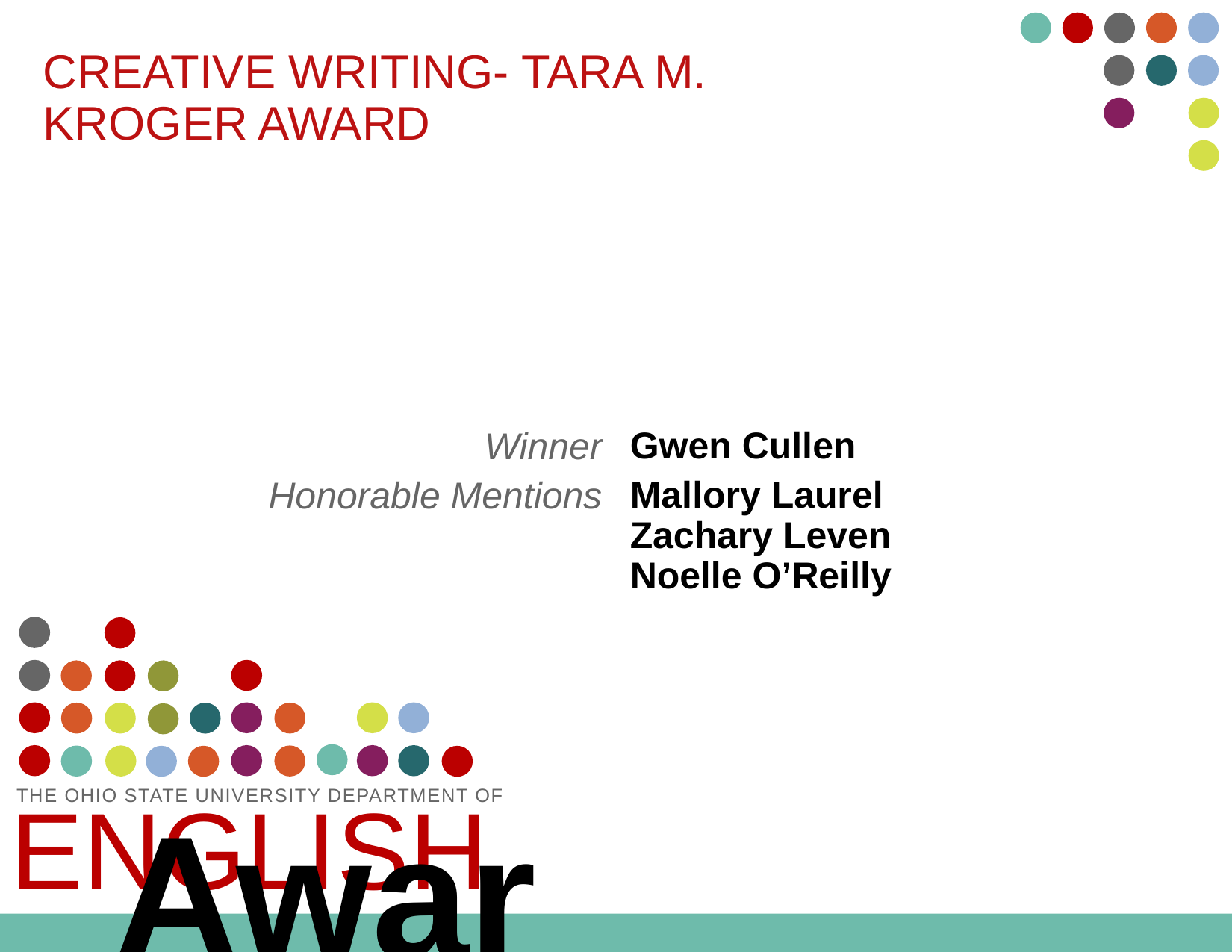

# Creative writing- Tara M. Kroger Award
Gwen Cullen
Winner
Mallory Laurel
Zachary Leven
Noelle O’Reilly
Honorable Mentions